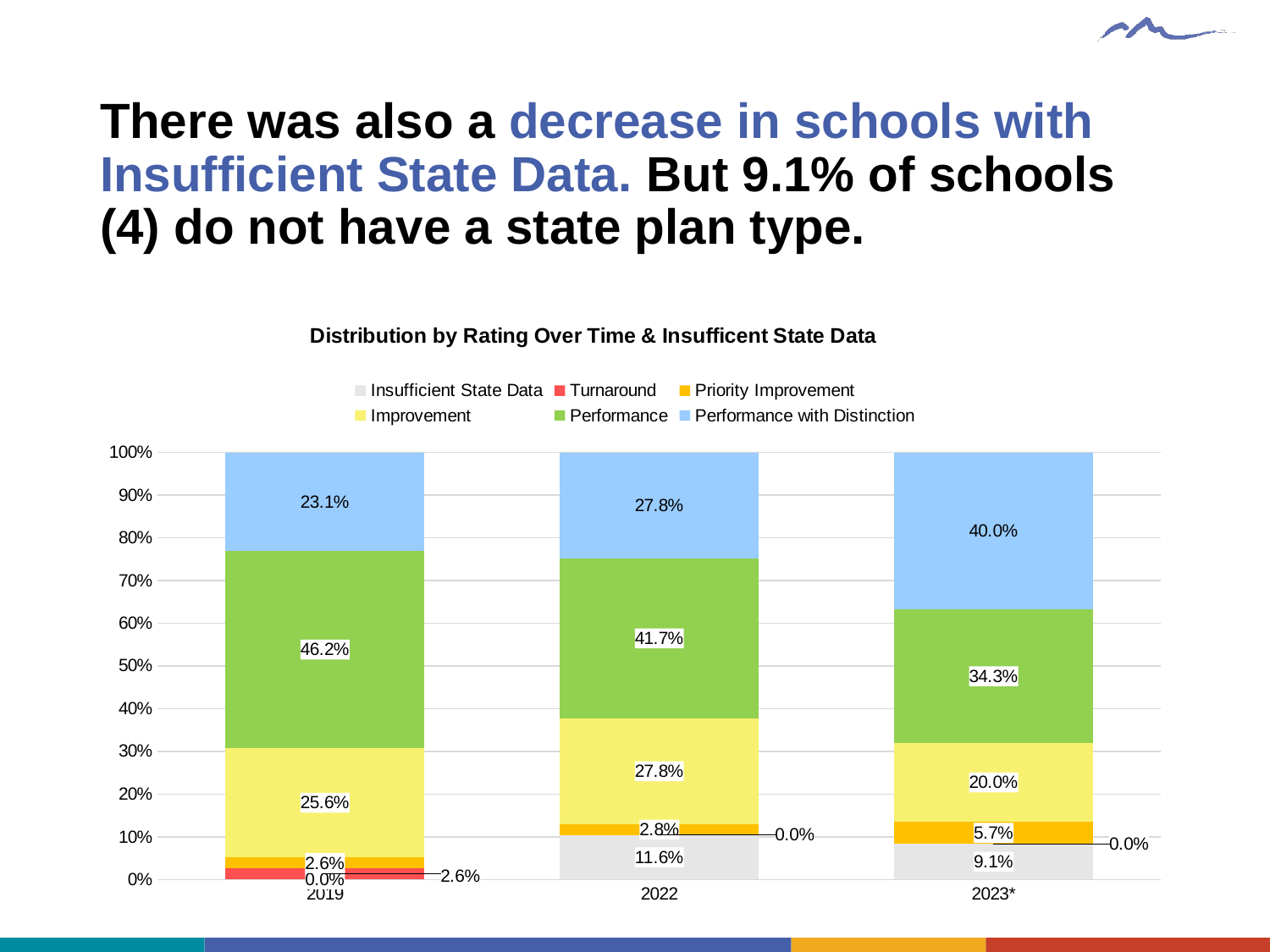

# There was also a decrease in schools with Insufficient State Data. But 9.1% of schools (4) do not have a state plan type.

### Chart: Distribution by Rating Over Time & Insufficent State Data

| Category | Insufficient State Data | Turnaround | Priority Improvement | Improvement | Performance | Performance with Distinction |
|---|---|---|---|---|---|---|
| 2019 | 0.0 | 0.02564102564102564 | 0.02564102564102564 | 0.2564102564102564 | 0.46153846153846156 | 0.23076923076923078 |
| 2022 | 0.11627906976744186 | 0.0 | 0.027777777777777776 | 0.2777777777777778 | 0.4166666666666667 | 0.2777777777777778 |
| 2023* | 0.09090909090909091 | 0.0 | 0.05714285714285714 | 0.2 | 0.34285714285714286 | 0.4 |